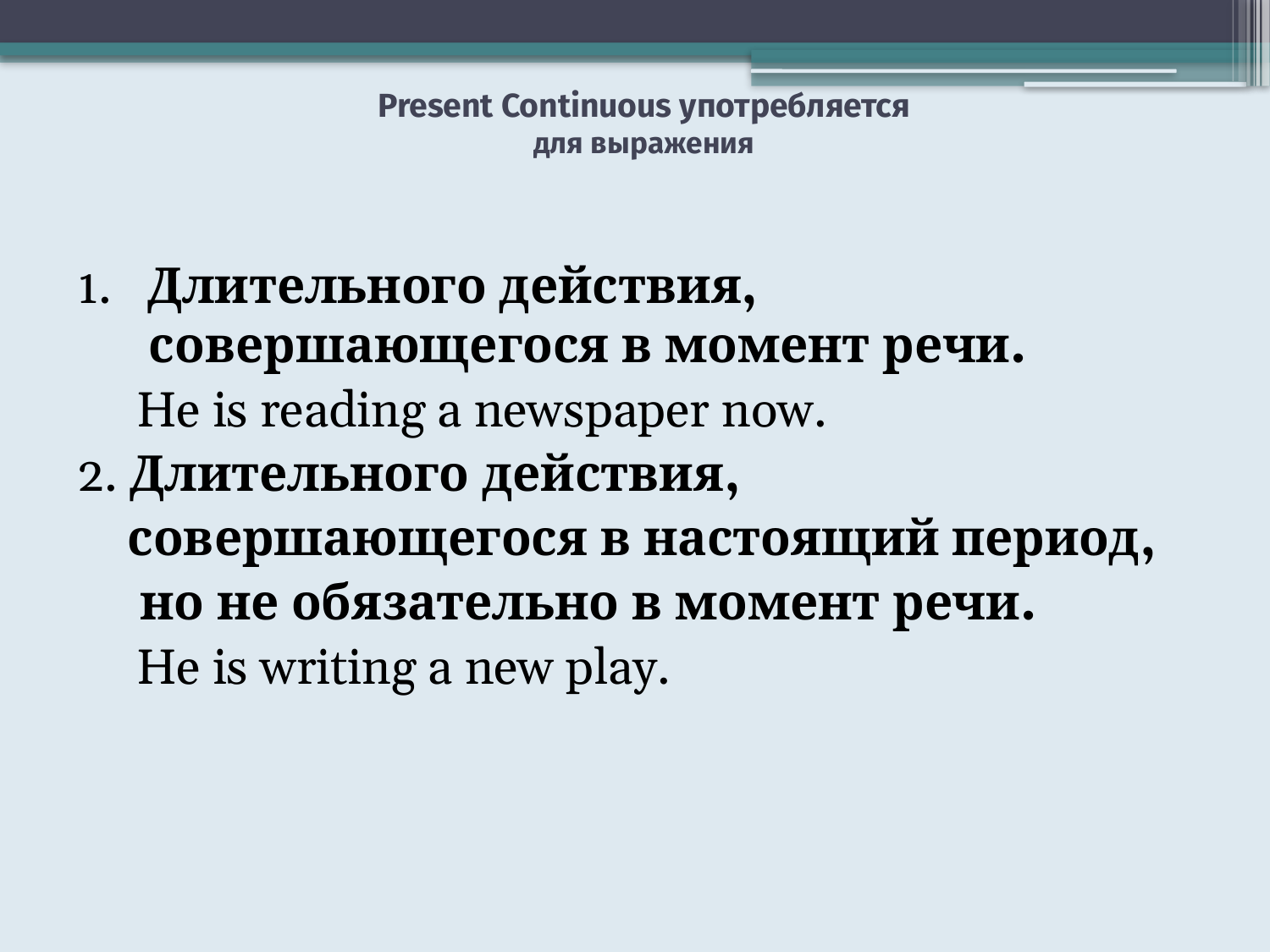

# Present Continuous употребляется для выражения
1.   Длительного действия, совершающегося в момент речи.
     He is reading a newspaper now.
2. Длительного действия,
    совершающегося в настоящий период,
     но не обязательно в момент речи.
     He is writing a new play.